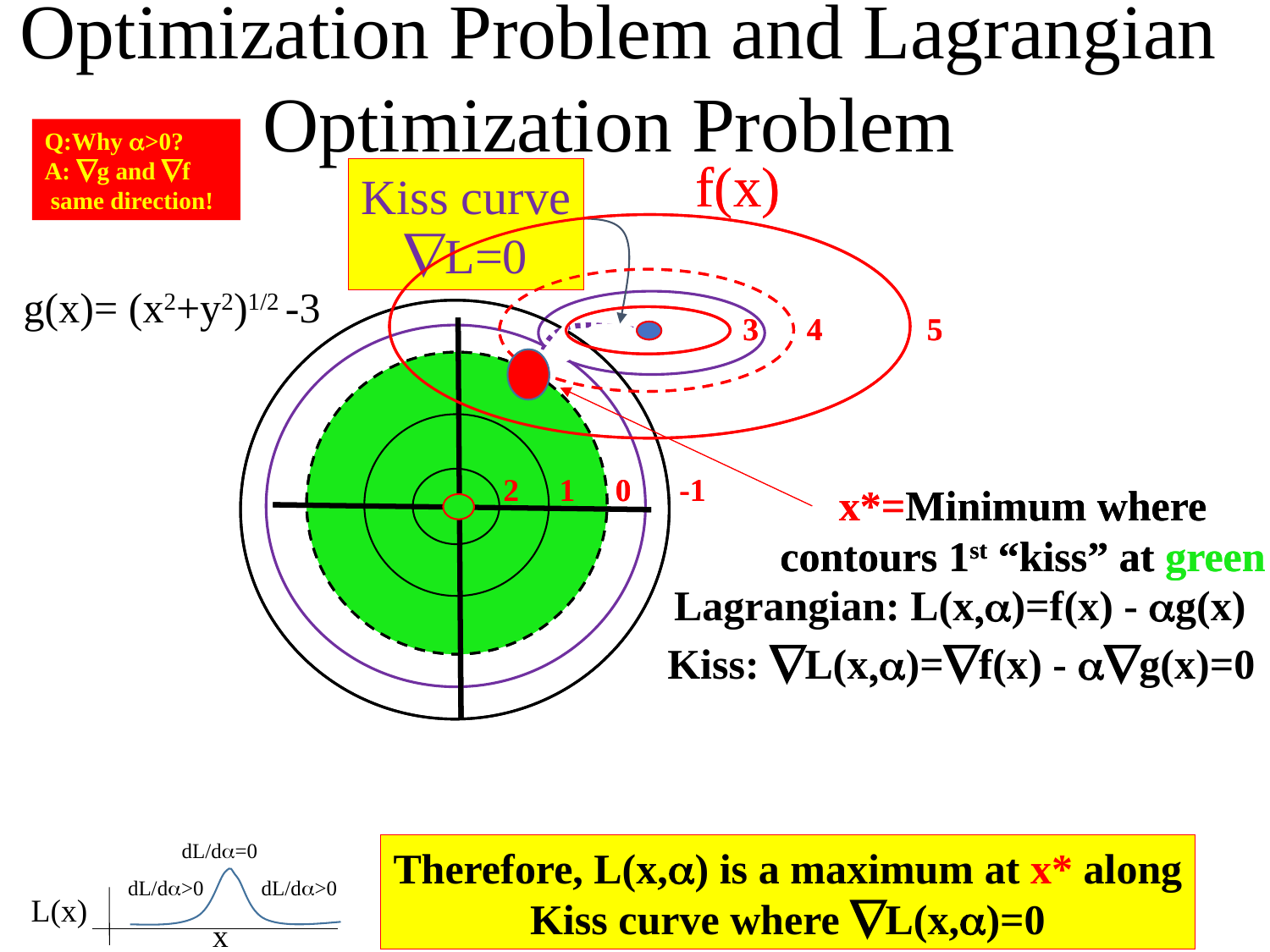

Optimization Problem and Lagrangian Optimization Problem
Q:Why α>0?
A: ∇g and ∇f
 same direction!
f(x)

3      4             5

g(x)= (x2+y2)1/2 -3

2     1     0      -1

x*=Minimum where
contours 1st “kiss” at green

f(x)

3      4             5

2     1     0      -1

x*=Minimum where
contours 1st “kiss” at green

Lagrangian: L(x,α)=f(x) - αg(x)
Kiss: ∇L(x,α)=∇f(x) - α∇g(x)=0
Kiss curve
∇L=0

dL/dα=0
Therefore, L(x,α) is a maximum at x* along
Kiss curve where ∇L(x,α)=0
dL/dα>0
dL/dα>0

L(x)
x